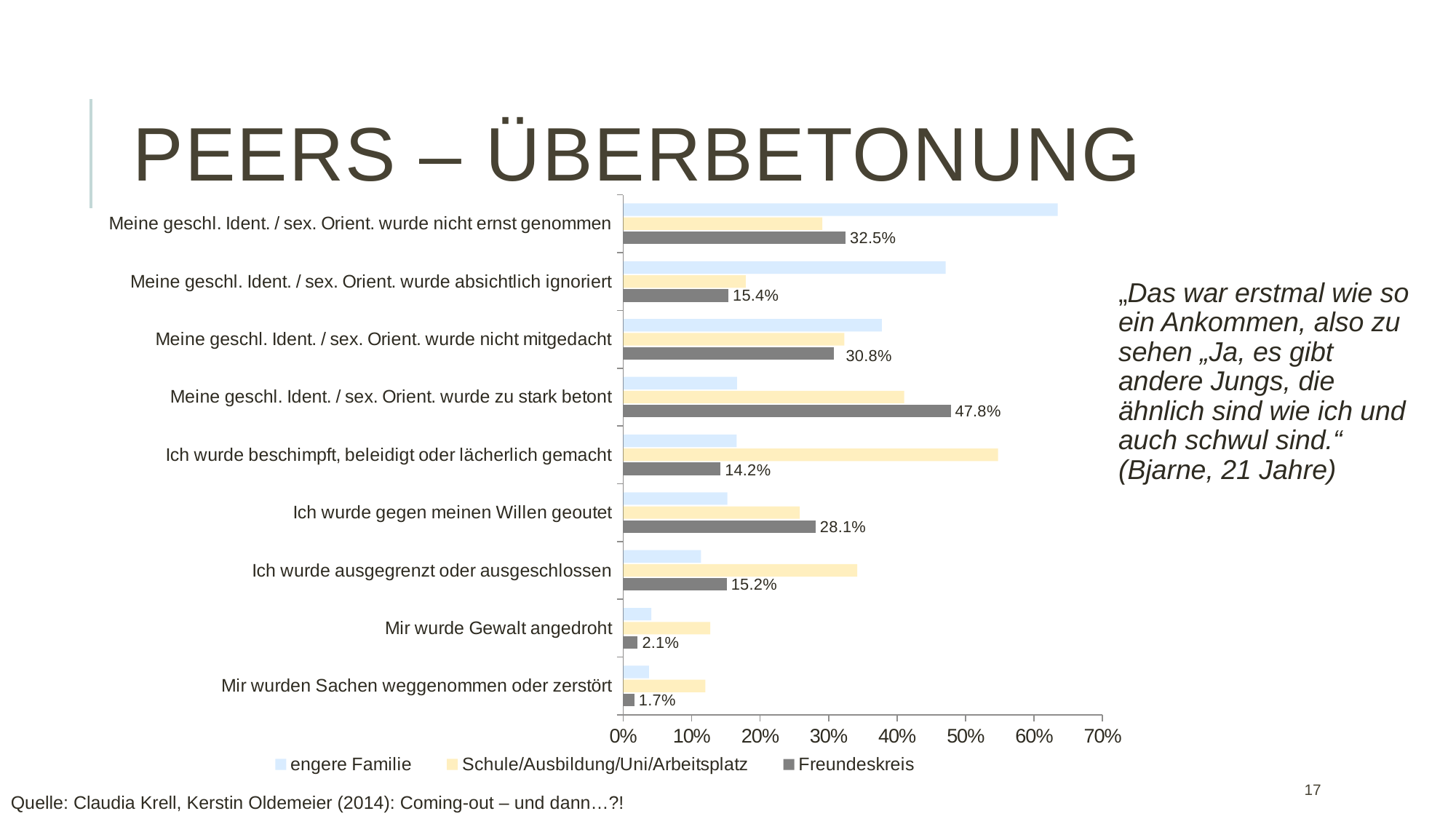

# Peers – Überbetonung

### Chart

| Category |  |  |  |
|---|---|---|---|
|  | 0.01651287032540086 | 0.11998195760035998 | 0.037719298245614256 |
|  | 0.021369596891694997 | 0.12719891745602174 | 0.041228070175438586 |
|  | 0.1515298688683827 | 0.3419034731619308 | 0.11359649122807022 |
|  | 0.28120446818844624 | 0.25800631483987885 | 0.15219298245614357 |
|  | 0.14230208839242753 | 0.5475868290482532 | 0.16578947368421051 |
|  | 0.4783875667799983 | 0.41046459179071537 | 0.16622807017544072 |
|  | 0.3079164643030688 | 0.32295895354082815 | 0.3776315789473685 |
|  | 0.15395823215153437 | 0.17907081641858155 | 0.4710526315789514 |
|  | 0.32491500728509676 | 0.2909336941813261 | 0.6346491228070267 |
„Das war erstmal wie so ein Ankommen, also zu sehen „Ja, es gibt andere Jungs, die ähnlich sind wie ich und auch schwul sind.“ (Bjarne, 21 Jahre)

17
Quelle: Claudia Krell, Kerstin Oldemeier (2014): Coming-out – und dann…?!